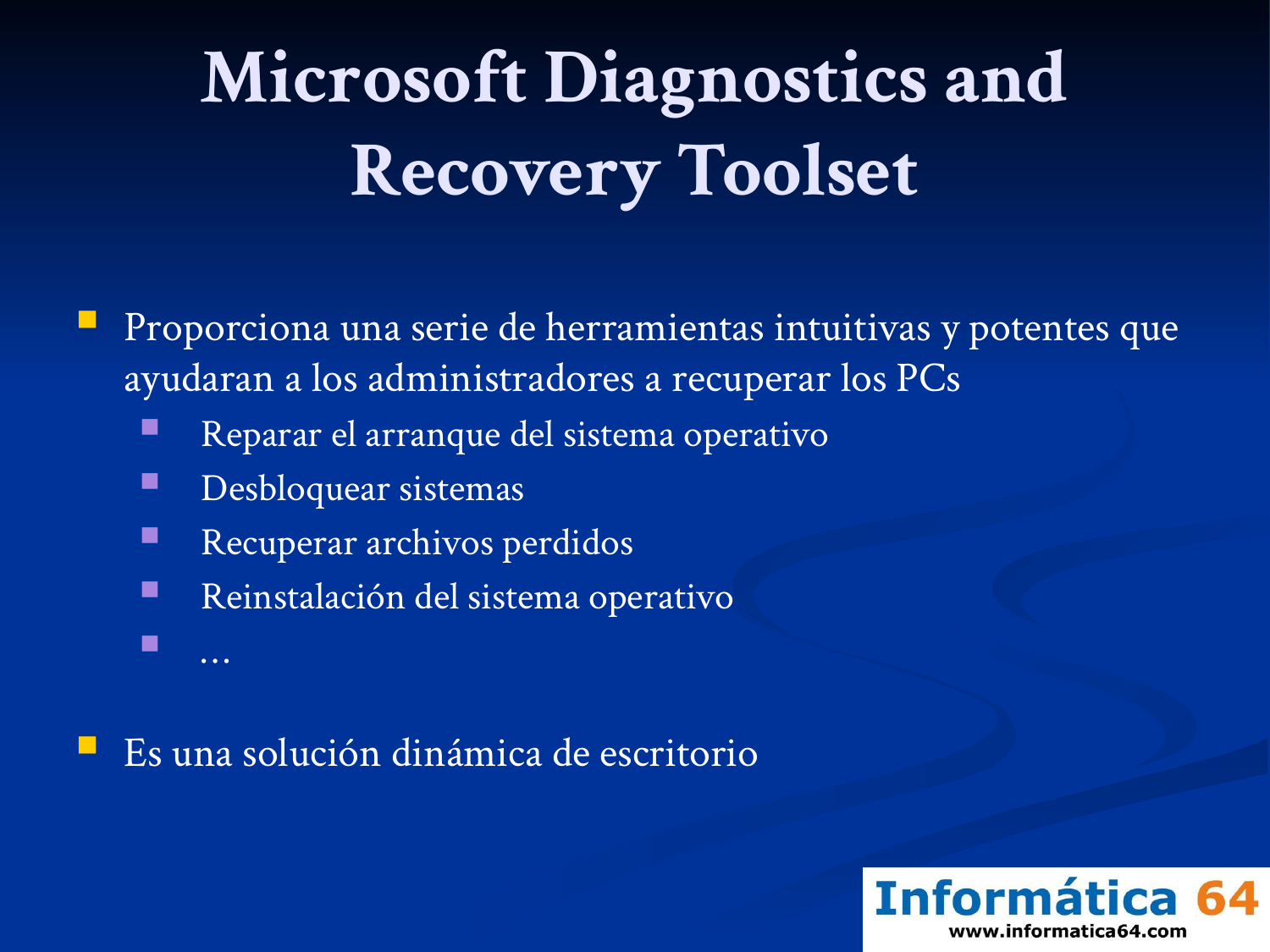

# Microsoft Diagnostics and Recovery Toolset
Proporciona una serie de herramientas intuitivas y potentes que ayudaran a los administradores a recuperar los PCs
Reparar el arranque del sistema operativo
Desbloquear sistemas
Recuperar archivos perdidos
Reinstalación del sistema operativo
…
Es una solución dinámica de escritorio